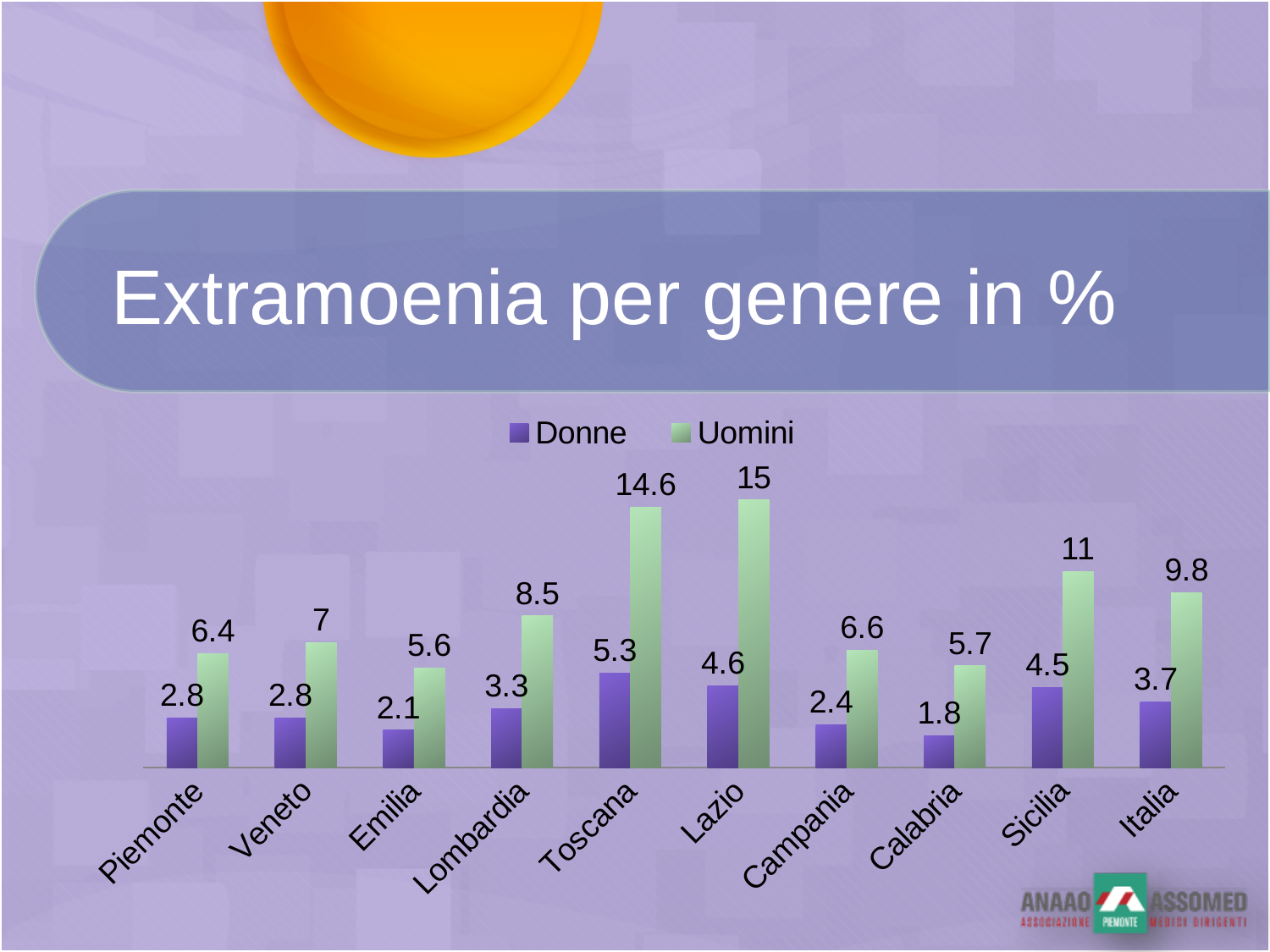

# Extramoenia per genere in %

### Chart

| Category | Donne | Uomini |
|---|---|---|
| Piemonte | 2.8 | 6.4 |
| Veneto | 2.8 | 7.0 |
| Emilia | 2.1 | 5.6 |
| Lombardia | 3.3 | 8.5 |
| Toscana | 5.3 | 14.6 |
| Lazio | 4.6 | 15.0 |
| Campania | 2.4 | 6.6 |
| Calabria | 1.8 | 5.7 |
| Sicilia | 4.5 | 11.0 |
| Italia | 3.7 | 9.8 |